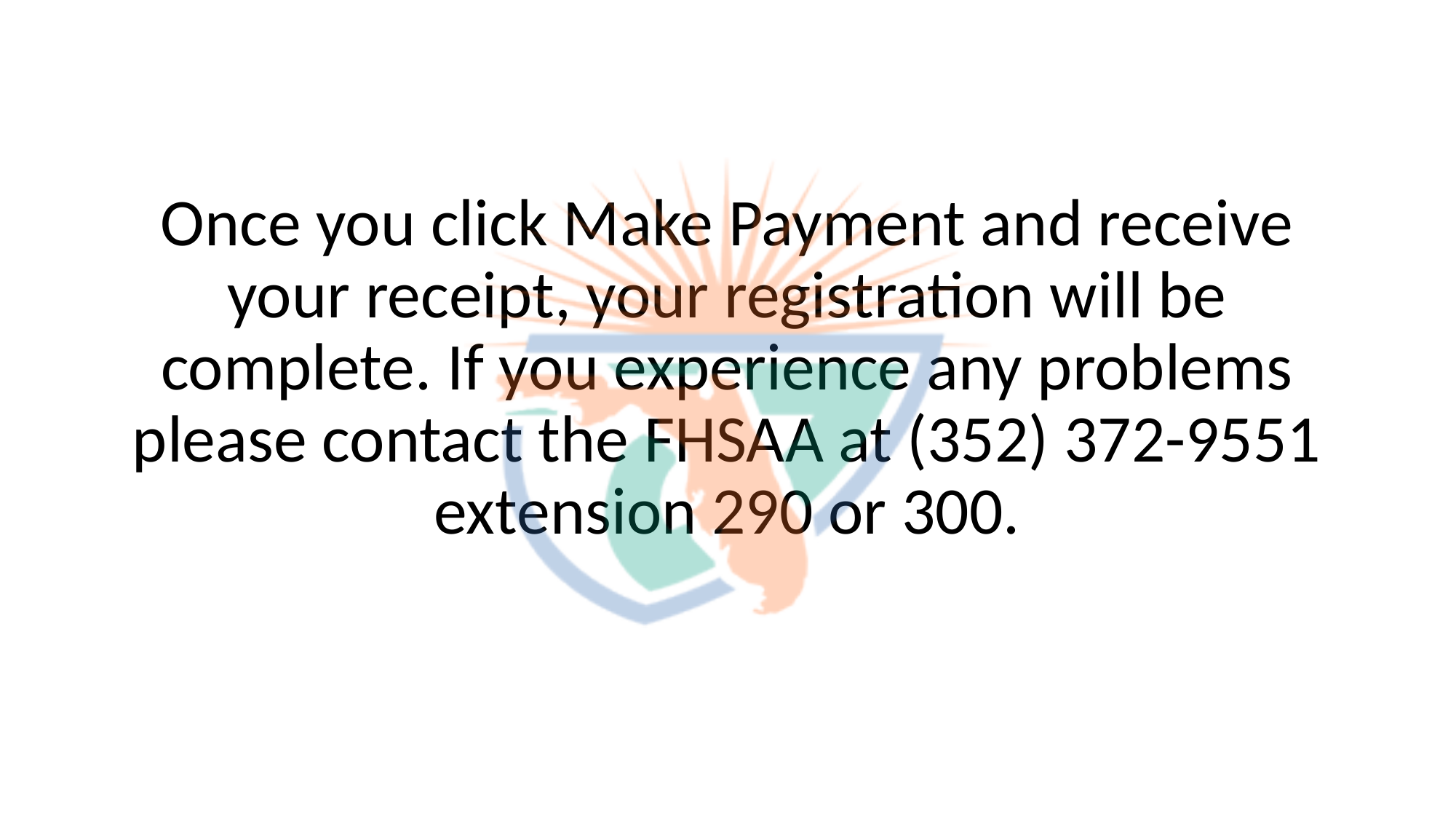

# Once you click Make Payment and receive your receipt, your registration will be complete. If you experience any problems please contact the FHSAA at (352) 372-9551 extension 290 or 300.